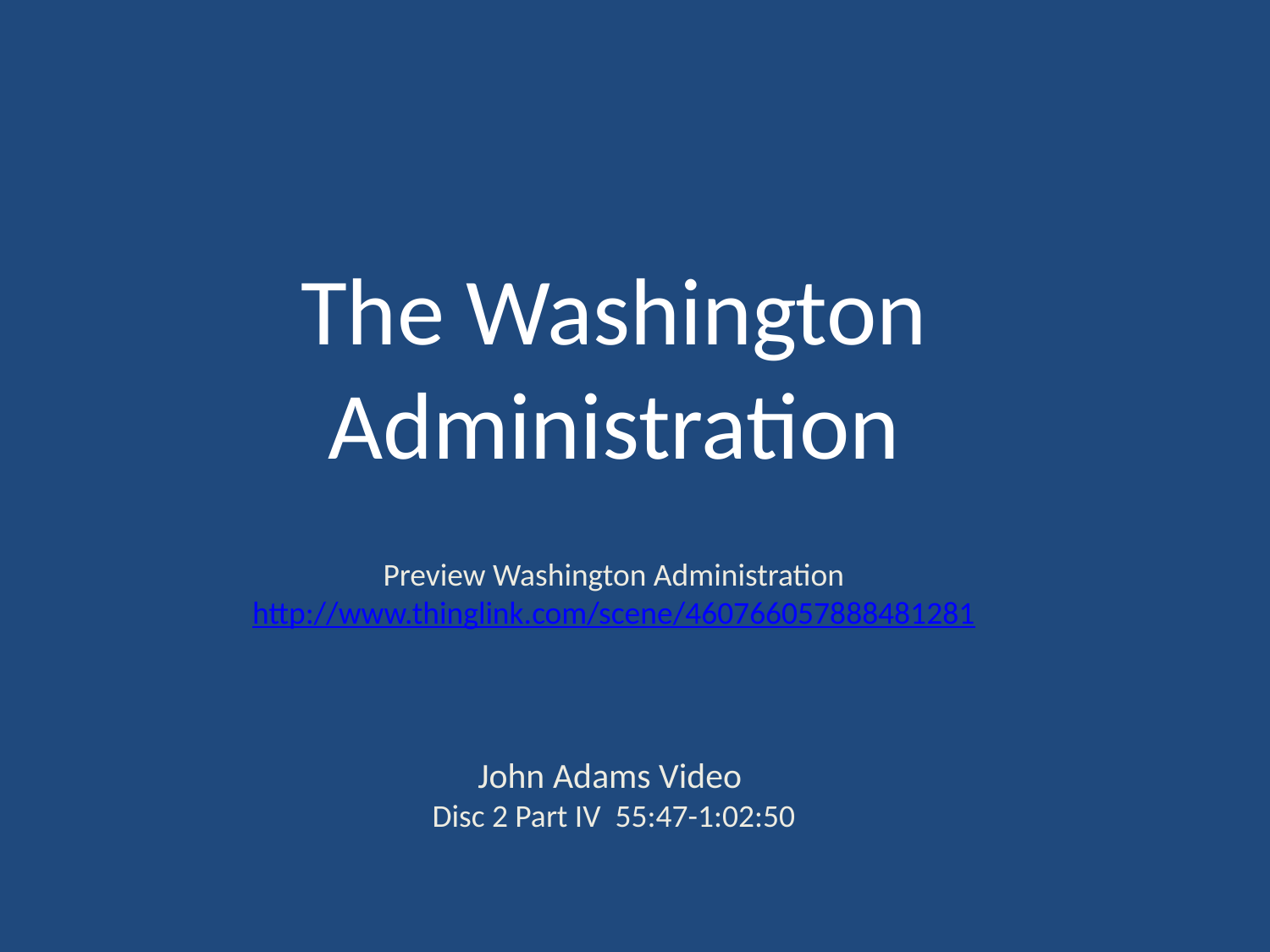

The Washington Administration

Preview Washington Administration
http://www.thinglink.com/scene/460766057888481281

John Adams Video
Disc 2 Part IV  55:47-1:02:50